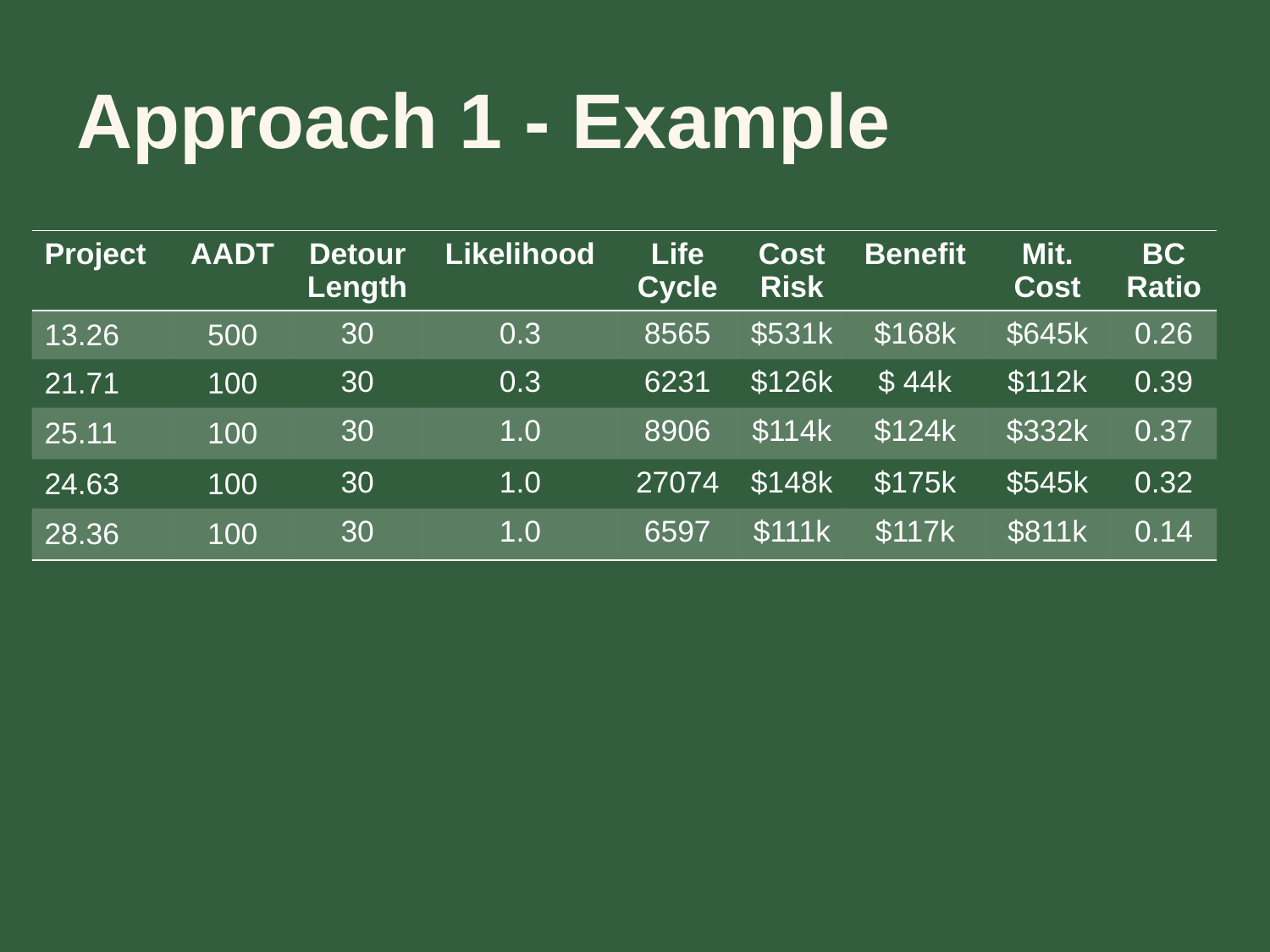

# Approach 1 - Example

| Project | AADT | Detour Length | Likelihood | Life Cycle | Cost Risk | Benefit | Mit. Cost | BC Ratio |
| --- | --- | --- | --- | --- | --- | --- | --- | --- |
| 13.26 | 500 | 30 | 0.3 | 8565 | $531k | $168k | $645k | 0.26 |
| 21.71 | 100 | 30 | 0.3 | 6231 | $126k | $ 44k | $112k | 0.39 |
| 25.11 | 100 | 30 | 1.0 | 8906 | $114k | $124k | $332k | 0.37 |
| 24.63 | 100 | 30 | 1.0 | 27074 | $148k | $175k | $545k | 0.32 |
| 28.36 | 100 | 30 | 1.0 | 6597 | $111k | $117k | $811k | 0.14 |